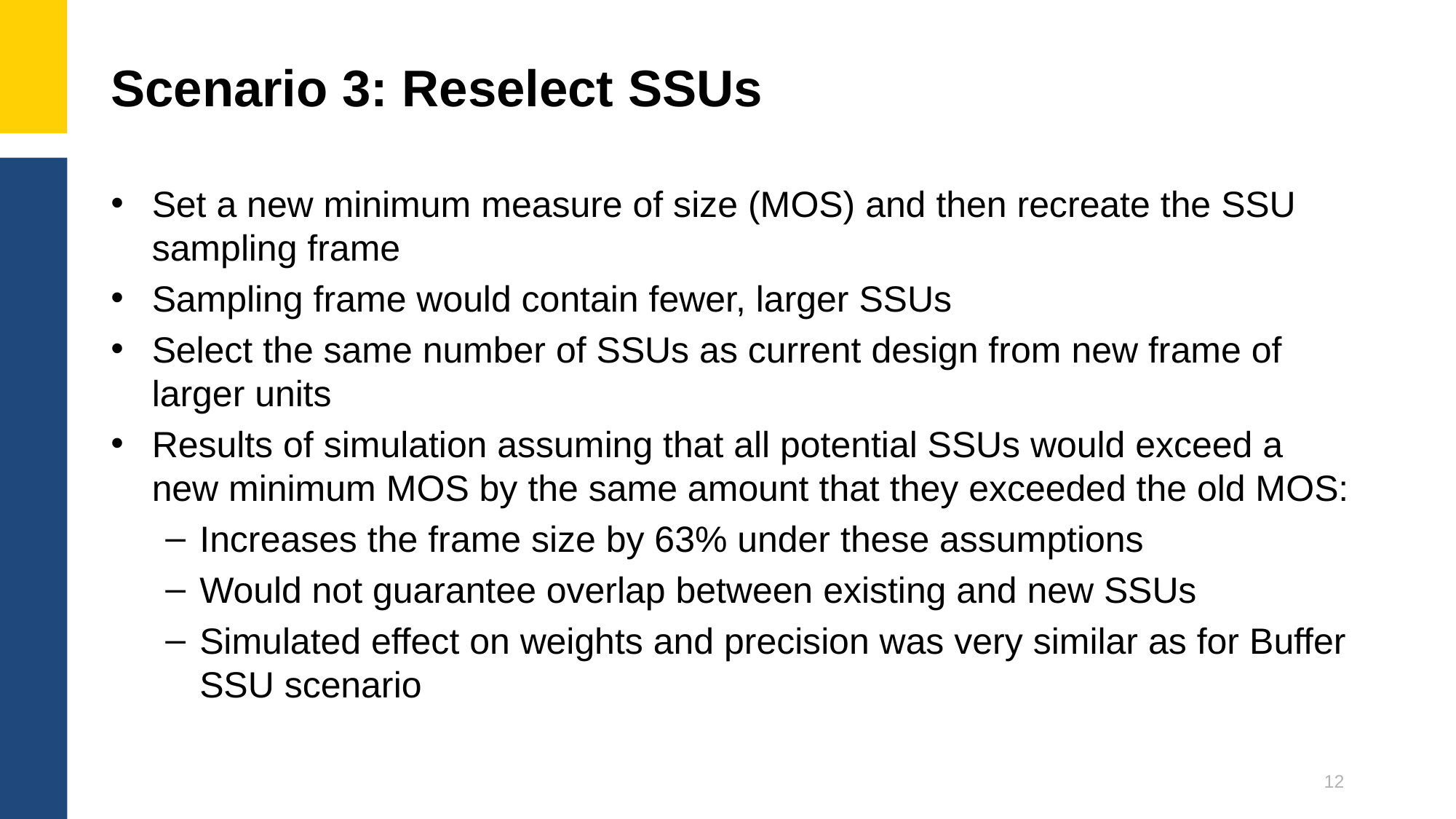

# Scenario 3: Reselect SSUs
Set a new minimum measure of size (MOS) and then recreate the SSU sampling frame
Sampling frame would contain fewer, larger SSUs
Select the same number of SSUs as current design from new frame of larger units
Results of simulation assuming that all potential SSUs would exceed a new minimum MOS by the same amount that they exceeded the old MOS:
Increases the frame size by 63% under these assumptions
Would not guarantee overlap between existing and new SSUs
Simulated effect on weights and precision was very similar as for Buffer SSU scenario

12